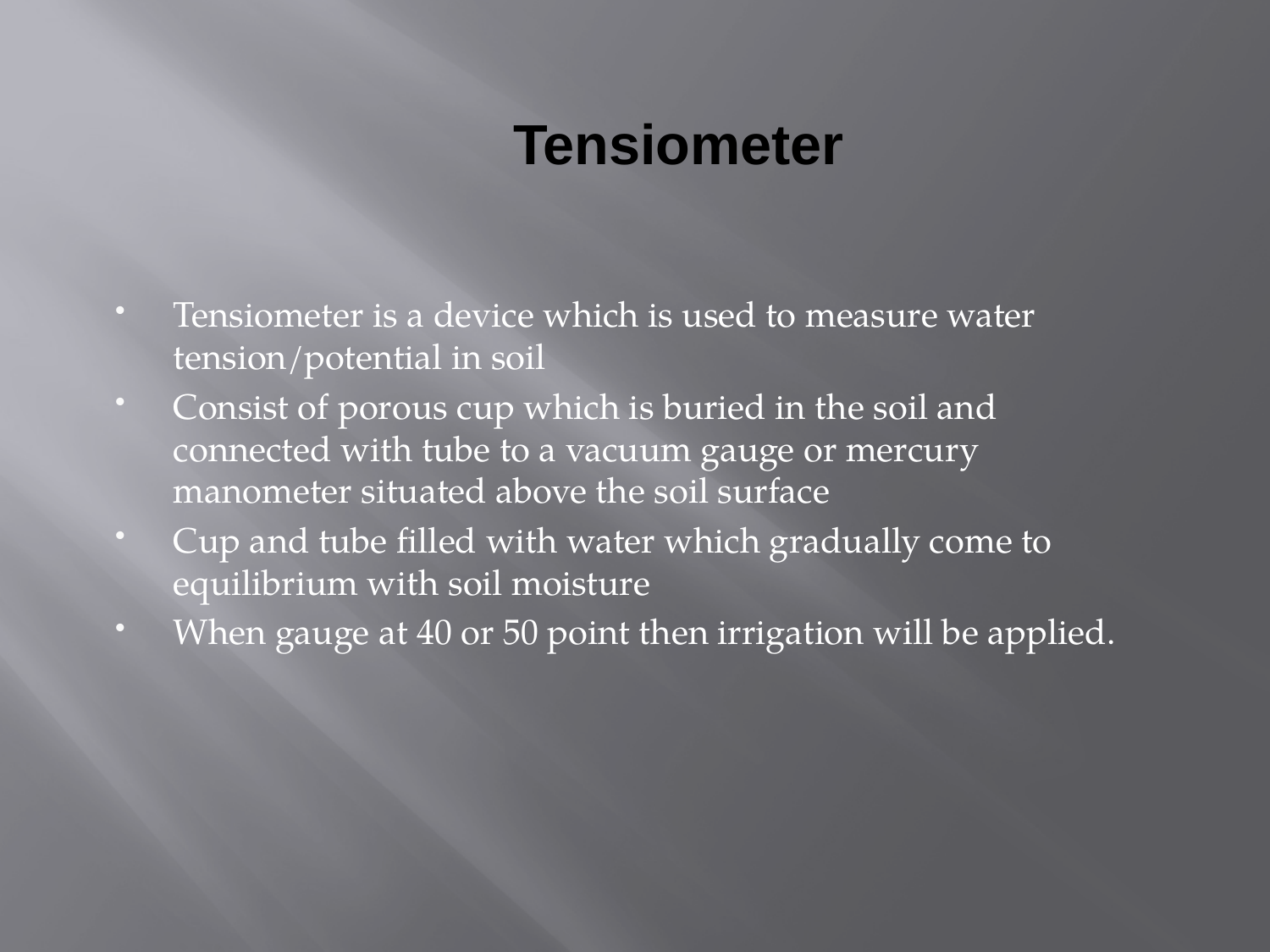

# Tensiometer
Tensiometer is a device which is used to measure water tension/potential in soil
Consist of porous cup which is buried in the soil and connected with tube to a vacuum gauge or mercury manometer situated above the soil surface
Cup and tube filled with water which gradually come to equilibrium with soil moisture
When gauge at 40 or 50 point then irrigation will be applied.